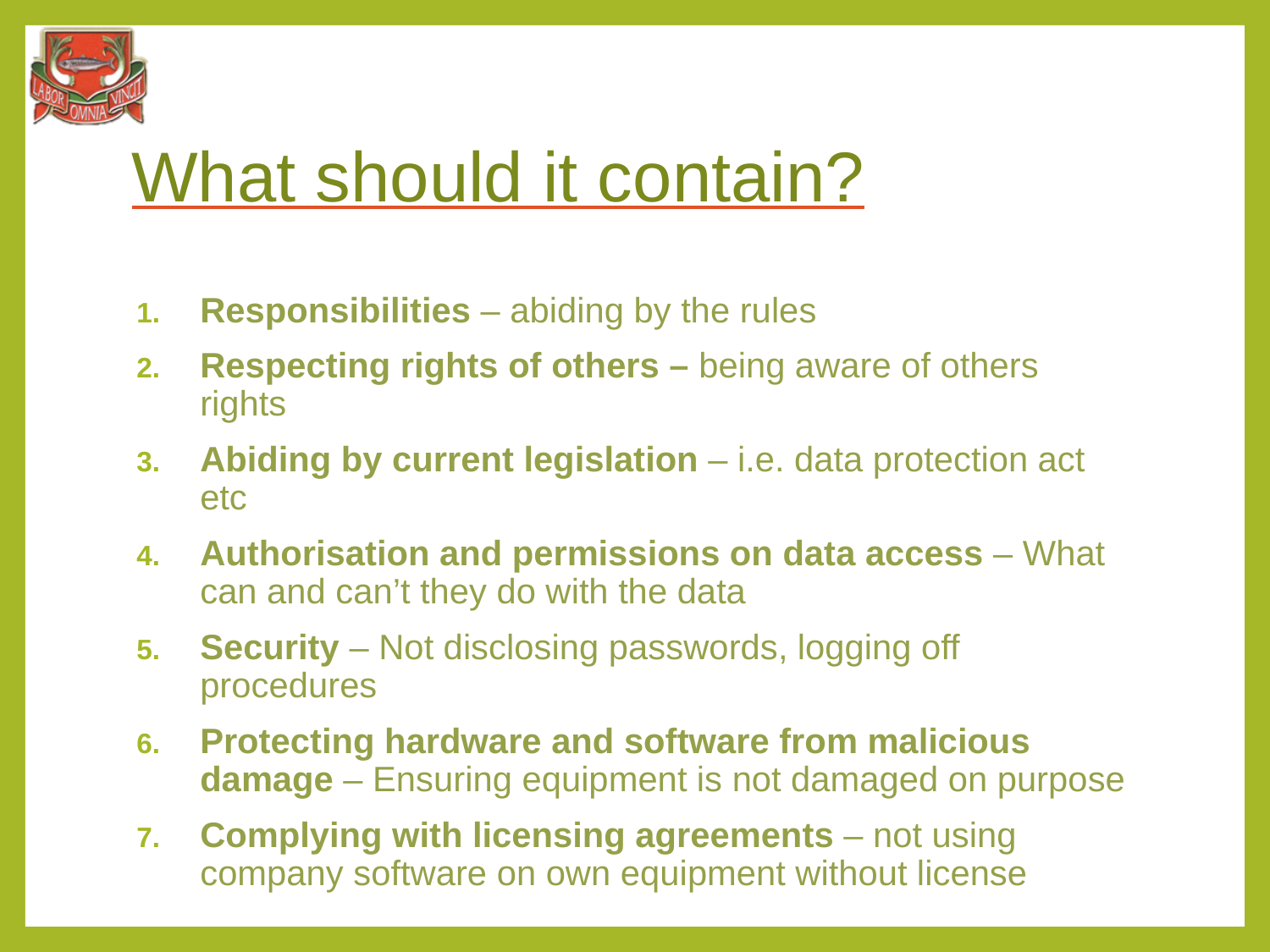

# What should it contain?
Responsibilities – abiding by the rules
Respecting rights of others – being aware of others rights
Abiding by current legislation – i.e. data protection act etc
Authorisation and permissions on data access – What can and can’t they do with the data
Security – Not disclosing passwords, logging off procedures
Protecting hardware and software from malicious damage – Ensuring equipment is not damaged on purpose
Complying with licensing agreements – not using company software on own equipment without license